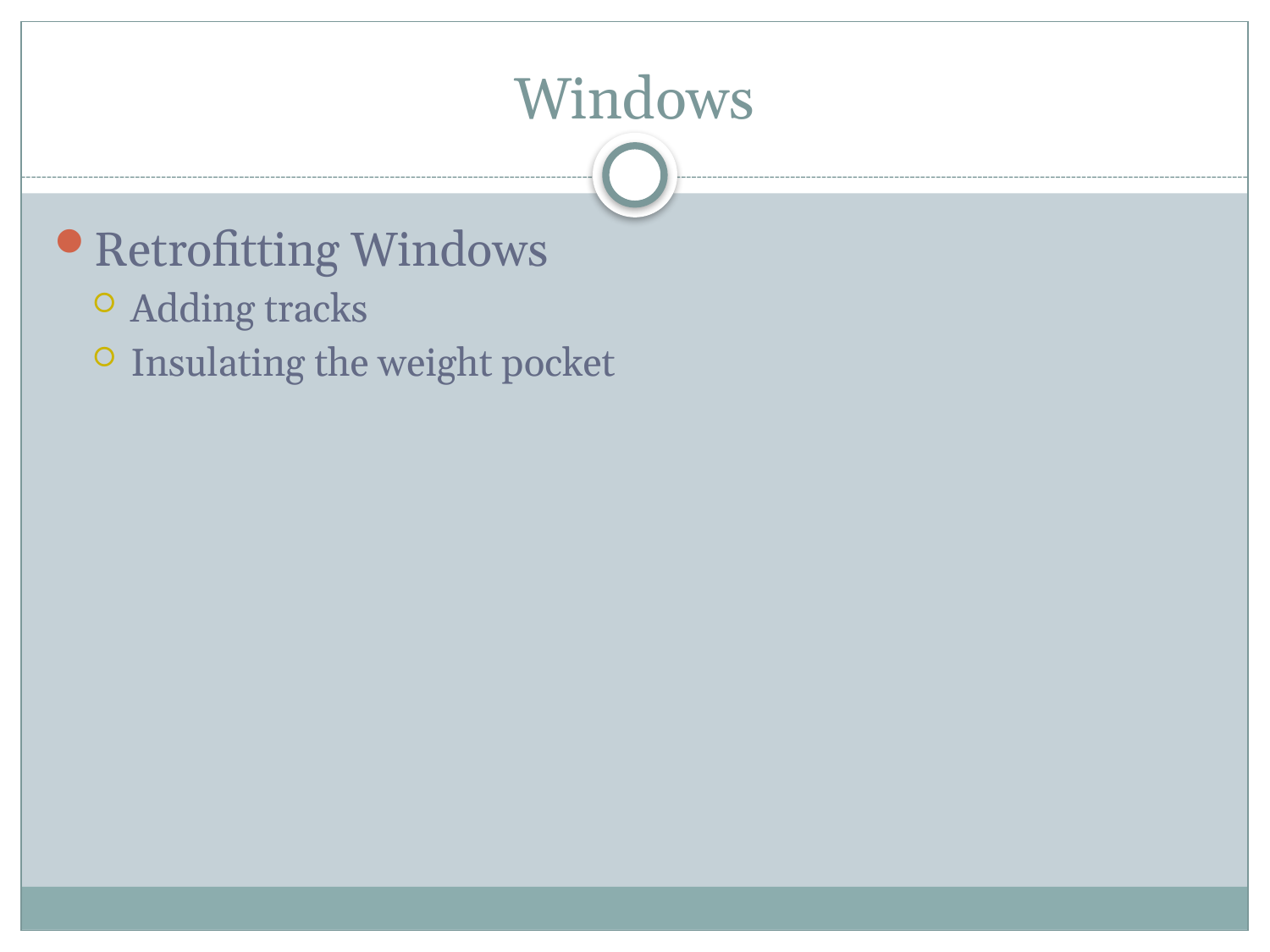

# Windows
Retrofitting Windows
Adding tracks
Insulating the weight pocket